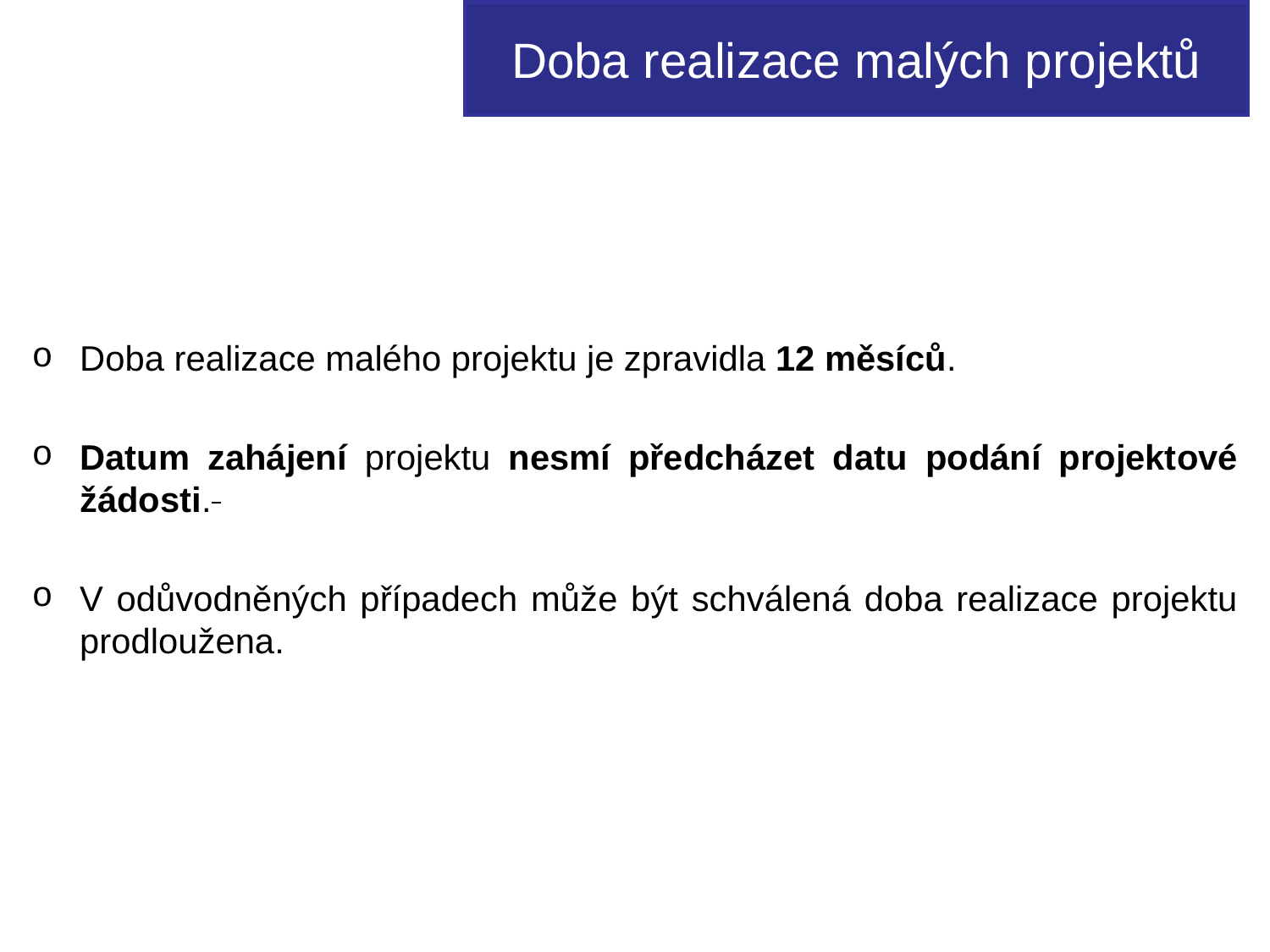

Doba realizace malých projektů
Doba realizace malého projektu je zpravidla 12 měsíců.

Datum zahájení projektu nesmí předcházet datu podání projektové žádosti.

V odůvodněných případech může být schválená doba realizace projektu prodloužena.